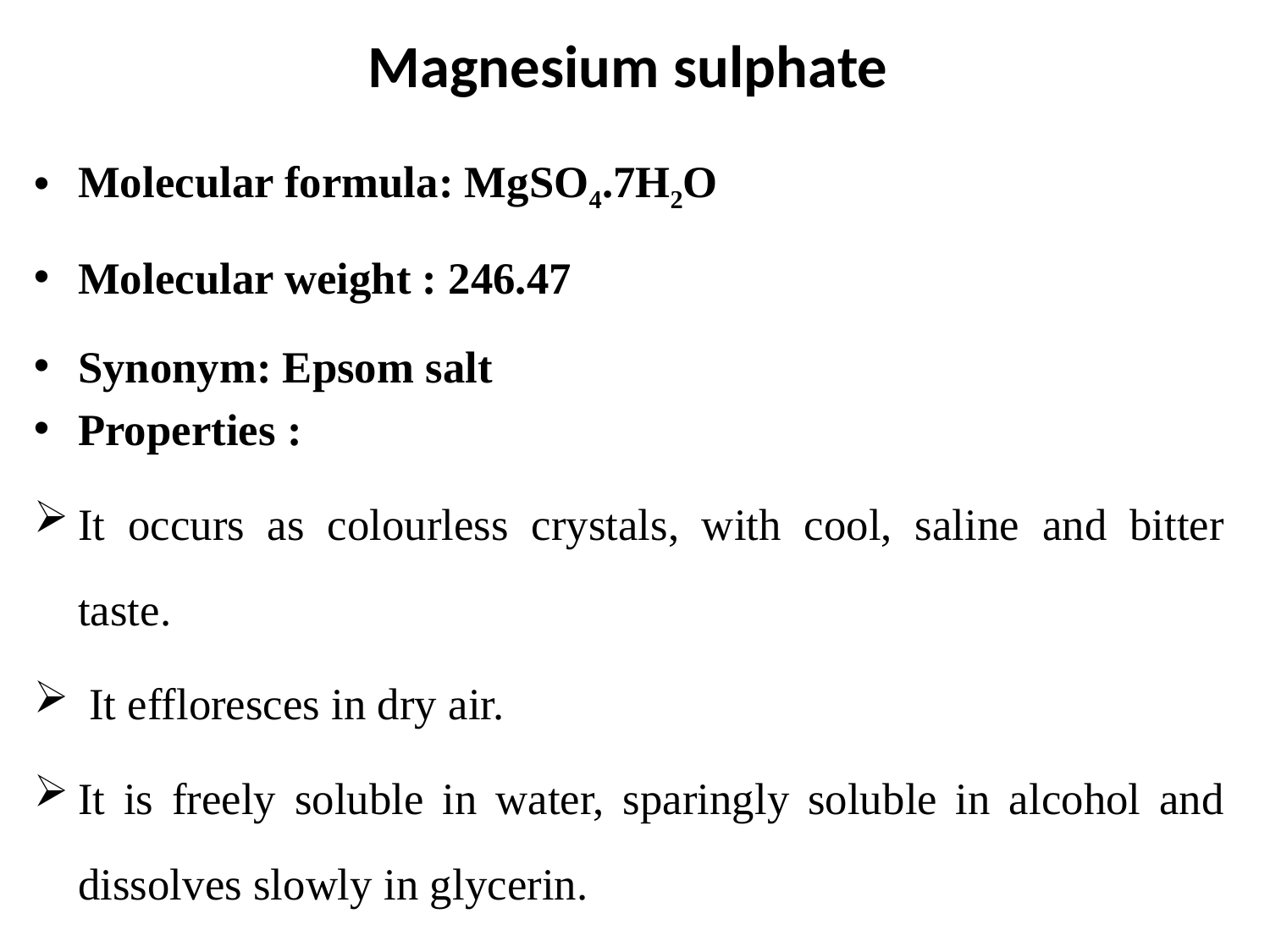

# Magnesium sulphate
Molecular formula: MgSO4.7H2O
Molecular weight : 246.47
Synonym: Epsom salt
Properties :
It occurs as colourless crystals, with cool, saline and bitter taste.
 It effloresces in dry air.
It is freely soluble in water, sparingly soluble in alcohol and dissolves slowly in glycerin.